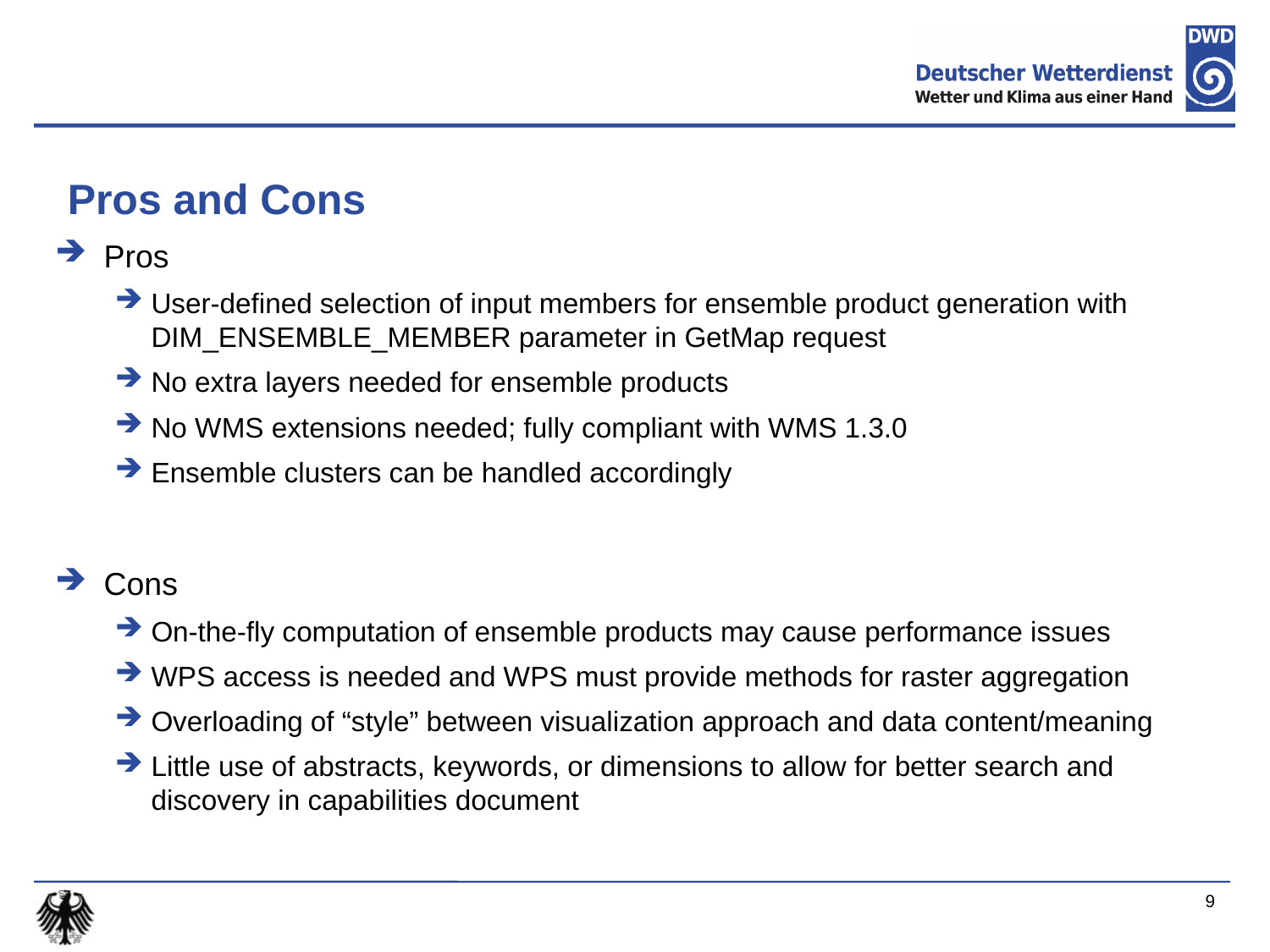

# Pros and Cons
Pros
User-defined selection of input members for ensemble product generation with DIM_ENSEMBLE_MEMBER parameter in GetMap request
No extra layers needed for ensemble products
No WMS extensions needed; fully compliant with WMS 1.3.0
Ensemble clusters can be handled accordingly

Cons
On-the-fly computation of ensemble products may cause performance issues
WPS access is needed and WPS must provide methods for raster aggregation
Overloading of “style” between visualization approach and data content/meaning
Little use of abstracts, keywords, or dimensions to allow for better search and discovery in capabilities document
9